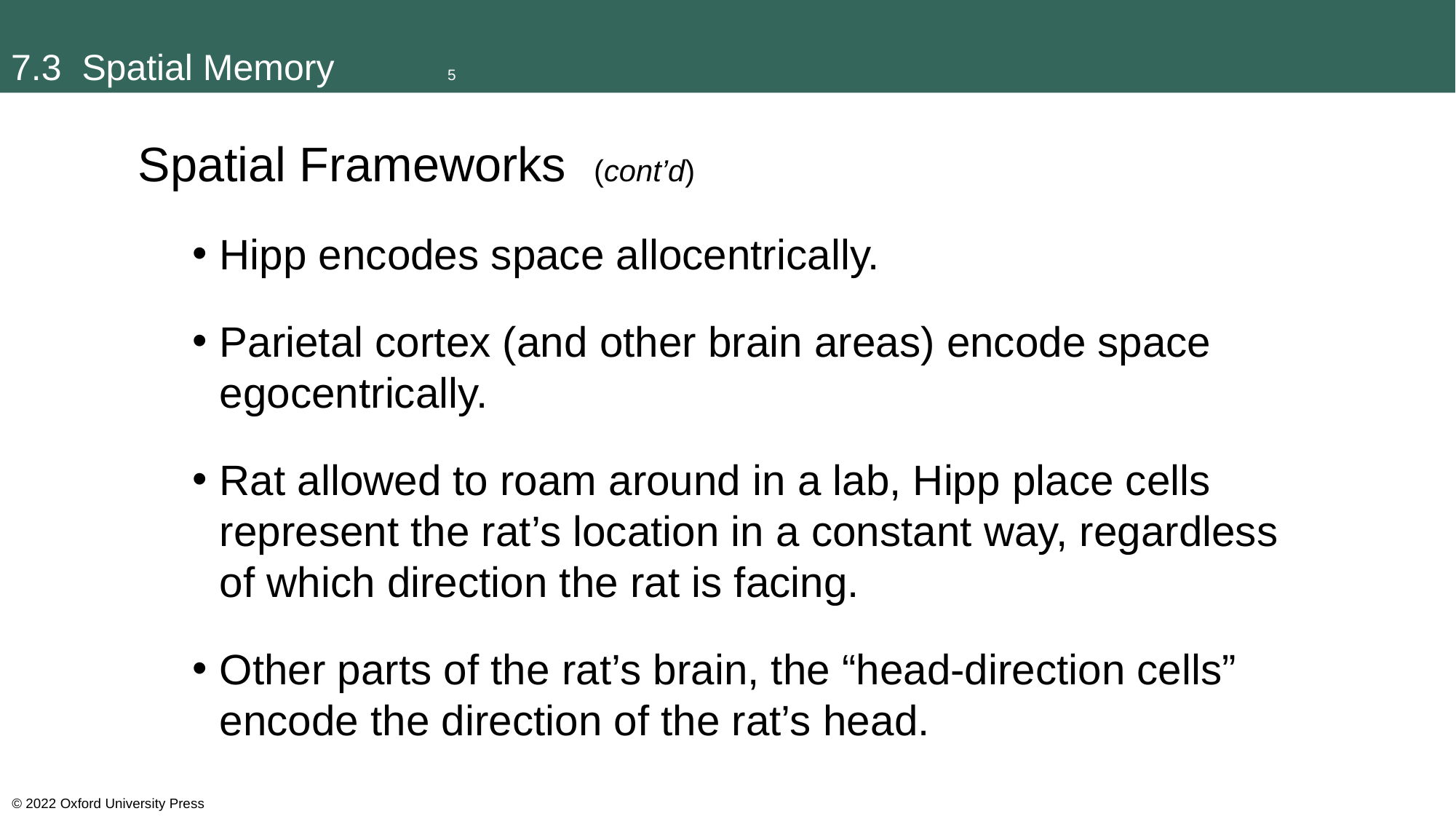

# 7.3  Spatial Memory		5
Spatial Frameworks  (cont’d)
Hipp encodes space allocentrically.
Parietal cortex (and other brain areas) encode space egocentrically.
Rat allowed to roam around in a lab, Hipp place cells represent the rat’s location in a constant way, regardless of which direction the rat is facing.
Other parts of the rat’s brain, the “head-direction cells” encode the direction of the rat’s head.